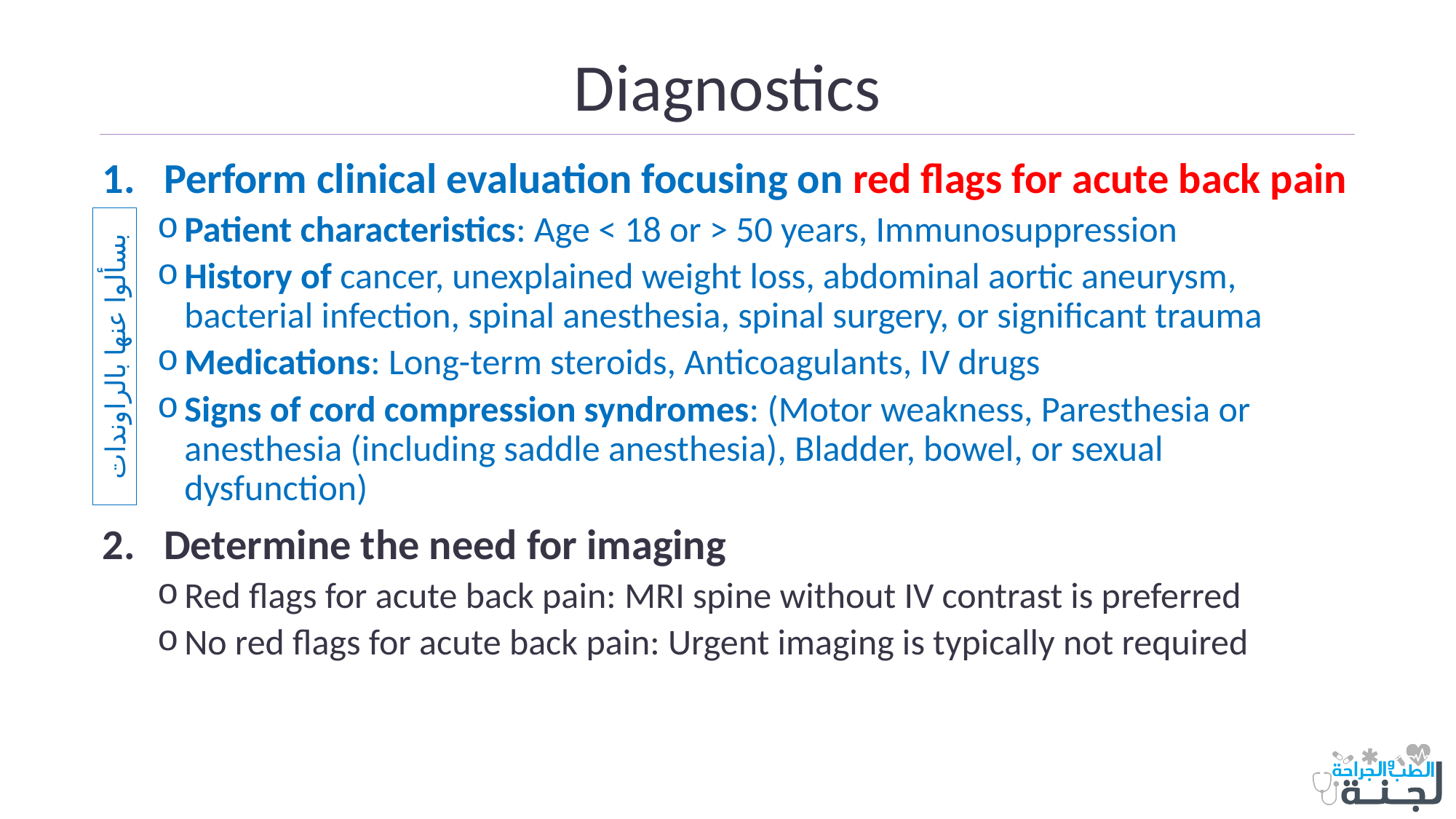

# Diagnostics
Perform clinical evaluation focusing on red flags for acute back pain
Patient characteristics: Age < 18 or > 50 years, Immunosuppression
History of cancer, unexplained weight loss, abdominal aortic aneurysm, bacterial infection, spinal anesthesia, spinal surgery, or significant trauma
Medications: Long-term steroids, Anticoagulants, IV drugs
Signs of cord compression syndromes: (Motor weakness, Paresthesia or anesthesia (including saddle anesthesia), Bladder, bowel, or sexual dysfunction)
Determine the need for imaging
Red flags for acute back pain: MRI spine without IV contrast is preferred
No red flags for acute back pain: Urgent imaging is typically not required

بسألوا عنها بالراوندات